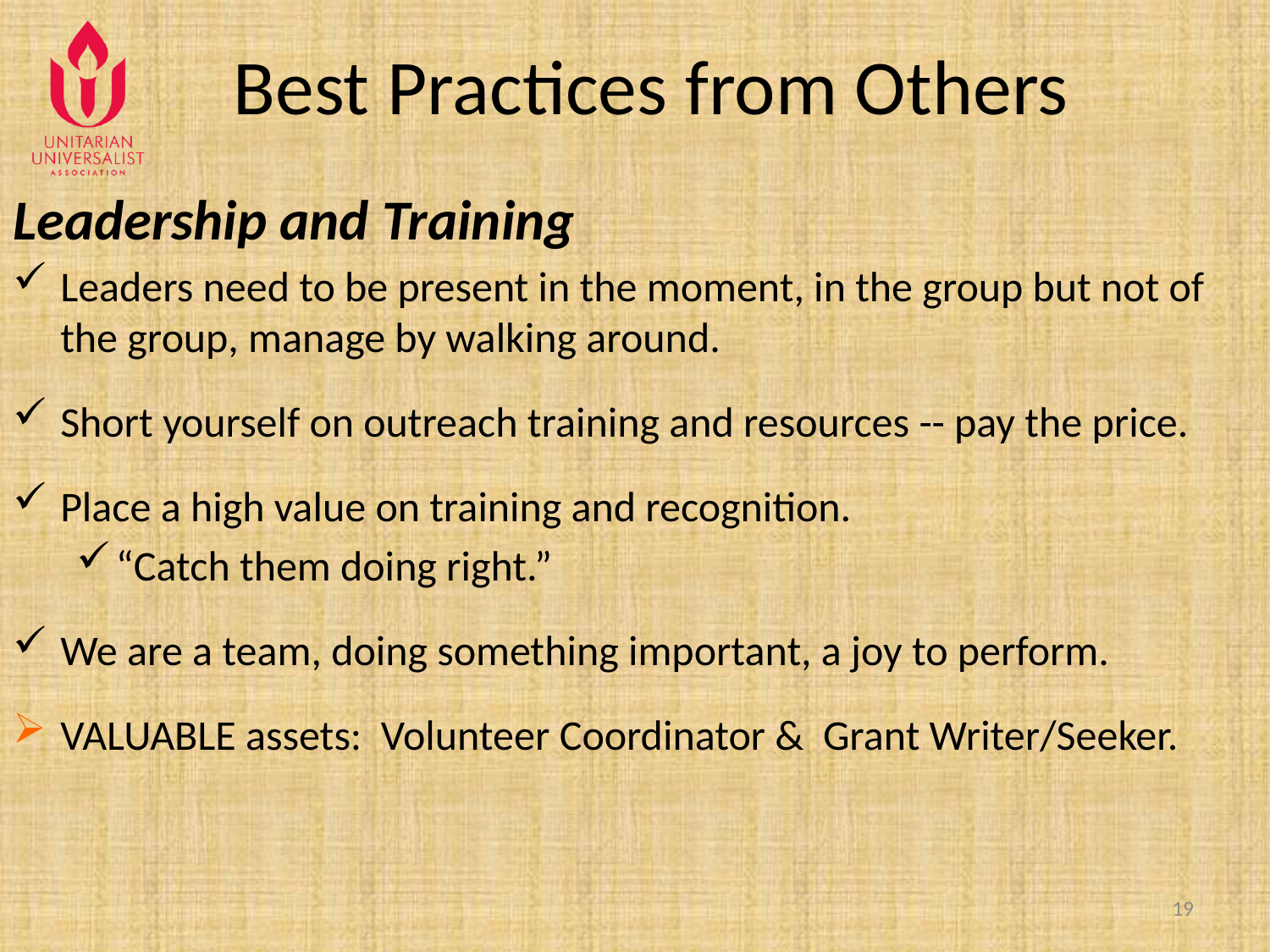

# Best Practices from Others
Leadership and Training
Leaders need to be present in the moment, in the group but not of the group, manage by walking around.
Short yourself on outreach training and resources -- pay the price.
Place a high value on training and recognition.
“Catch them doing right.”
We are a team, doing something important, a joy to perform.
VALUABLE assets:  Volunteer Coordinator &  Grant Writer/Seeker.

19